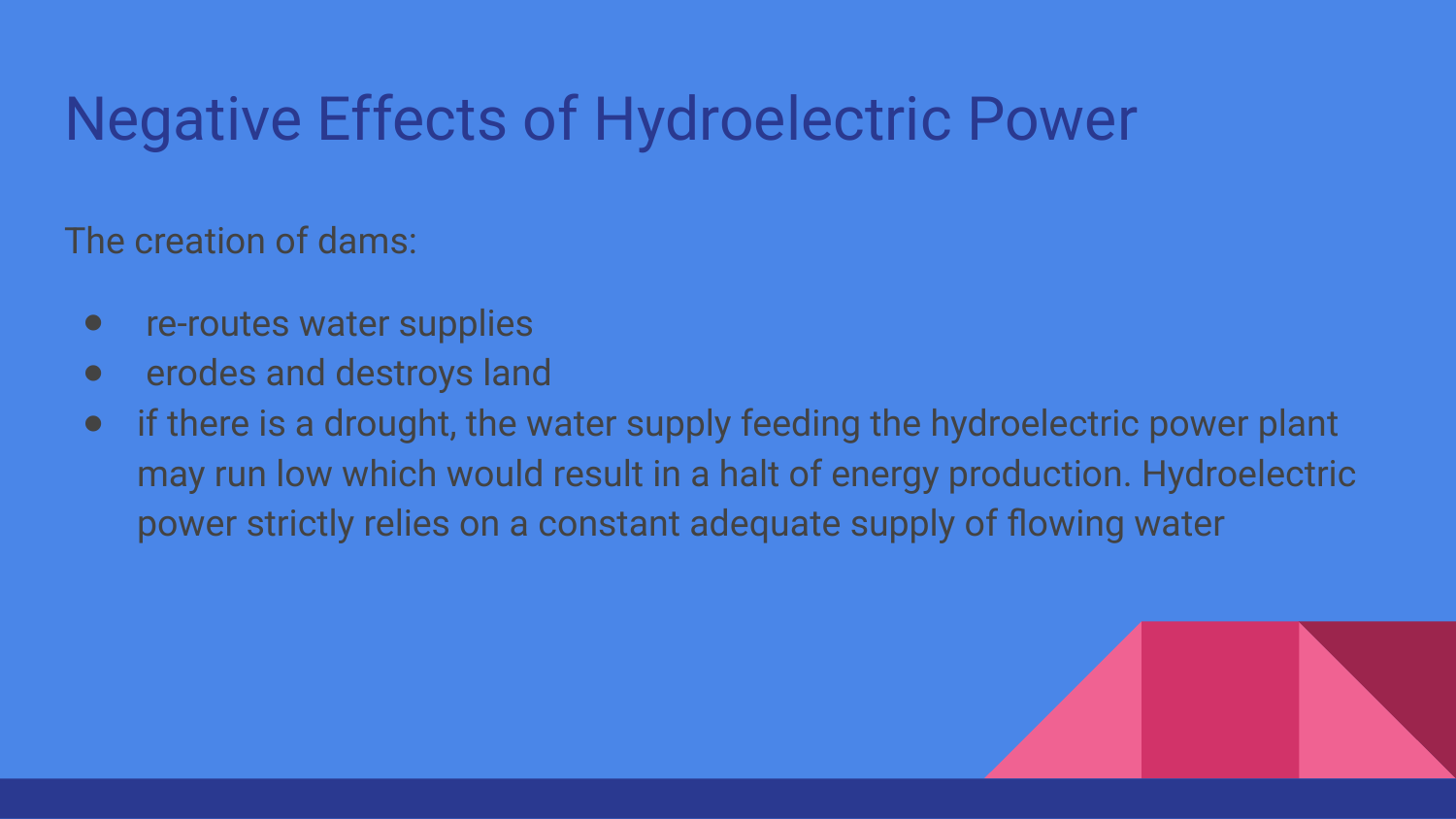

# Negative Effects of Hydroelectric Power
The creation of dams:
 re-routes water supplies
 erodes and destroys land
if there is a drought, the water supply feeding the hydroelectric power plant may run low which would result in a halt of energy production. Hydroelectric power strictly relies on a constant adequate supply of flowing water